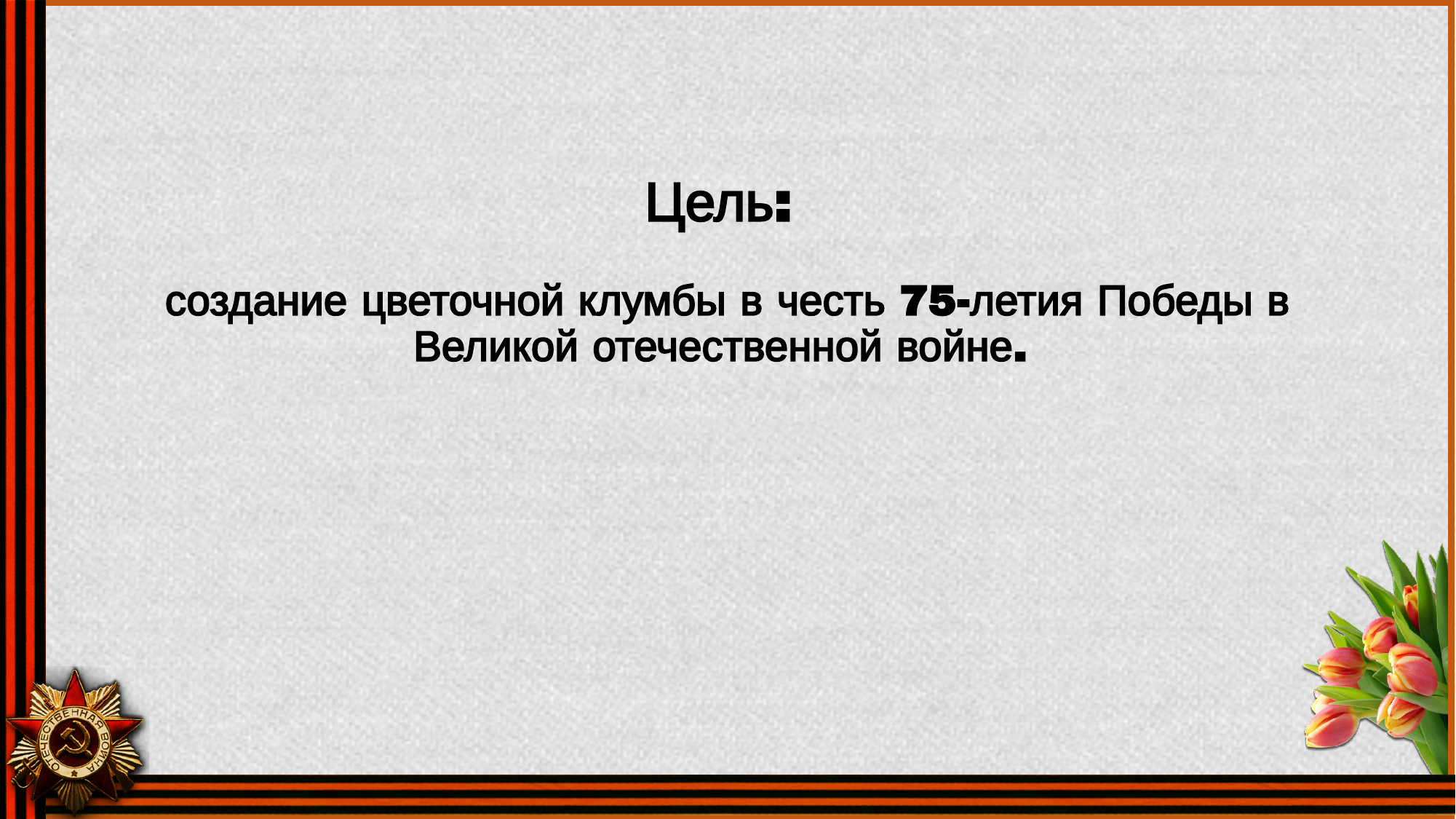

# Цель: создание цветочной клумбы в честь 75-летия Победы в Великой отечественной войне.